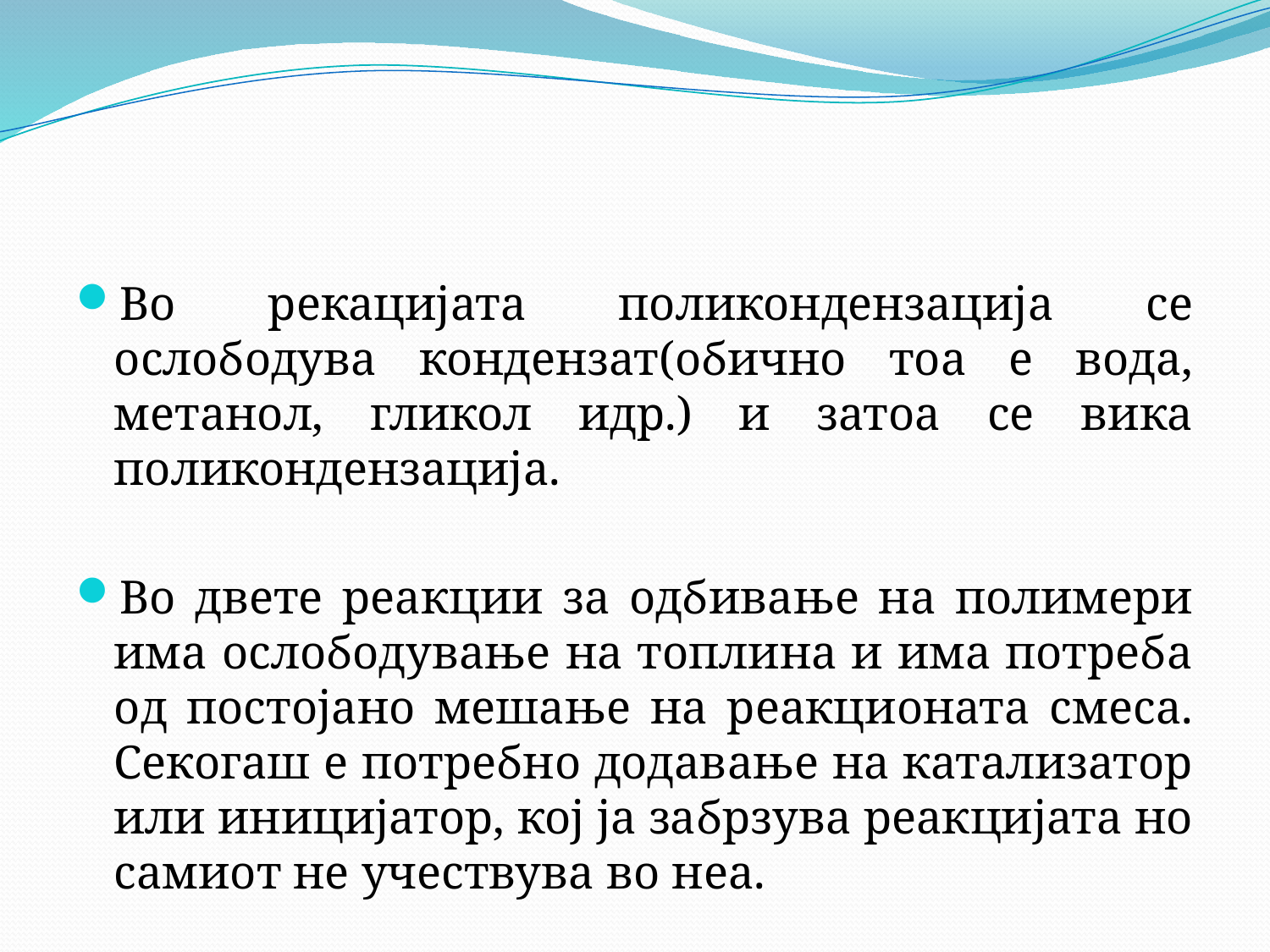

Во рекацијата поликондензација се ослободува кондензат(обично тоа е вода, метанол, гликол идр.) и затоа се вика поликондензација.

Во двете реакции за одбивање на полимери има ослободување на топлина и има потреба од постојано мешање на реакционата смеса. Секогаш е потребно додавање на катализатор или иницијатор, кој ја забрзува реакцијата но самиот не учествува во неа.